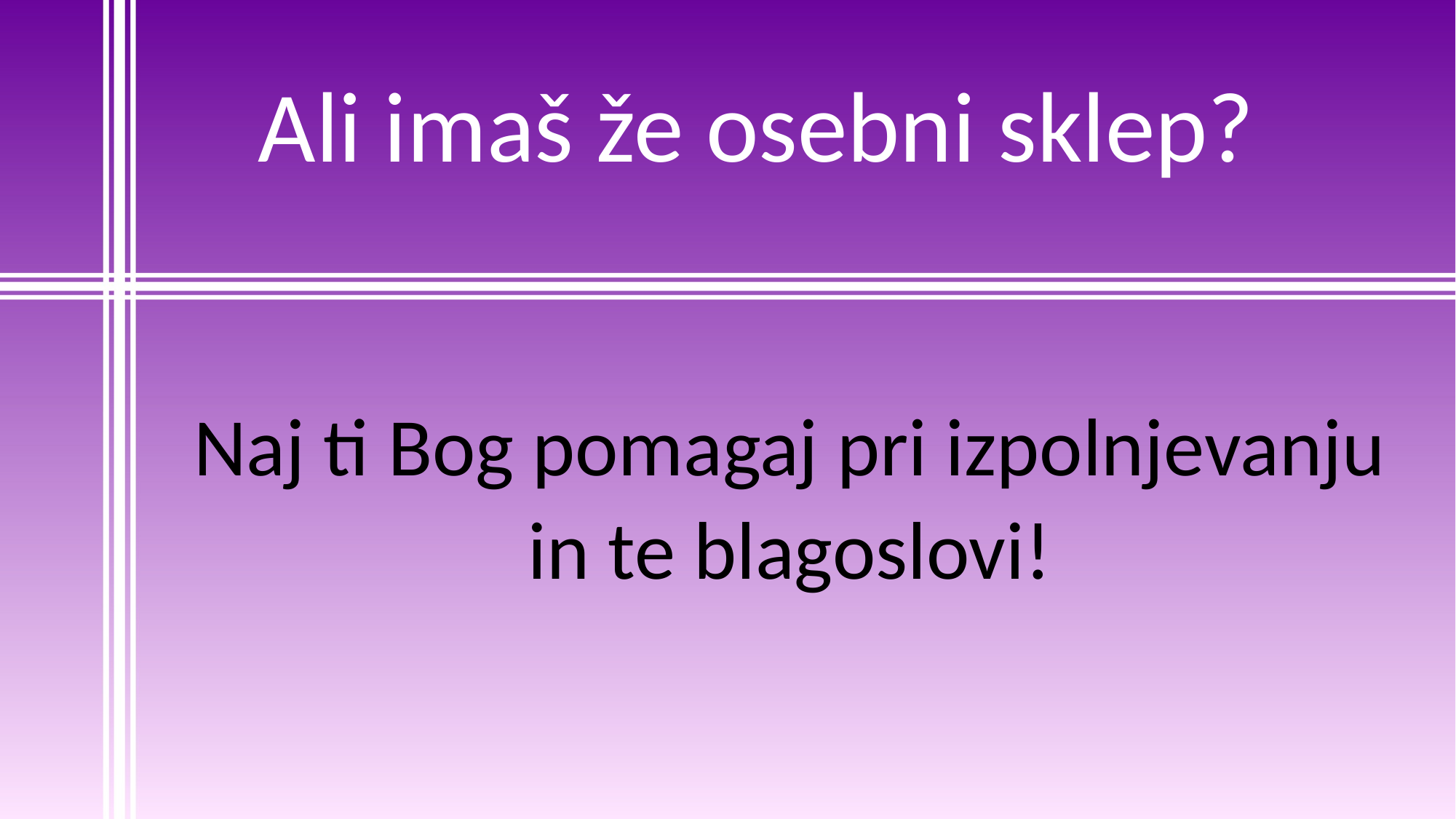

# Ali imaš že osebni sklep?
Naj ti Bog pomagaj pri izpolnjevanju
in te blagoslovi!